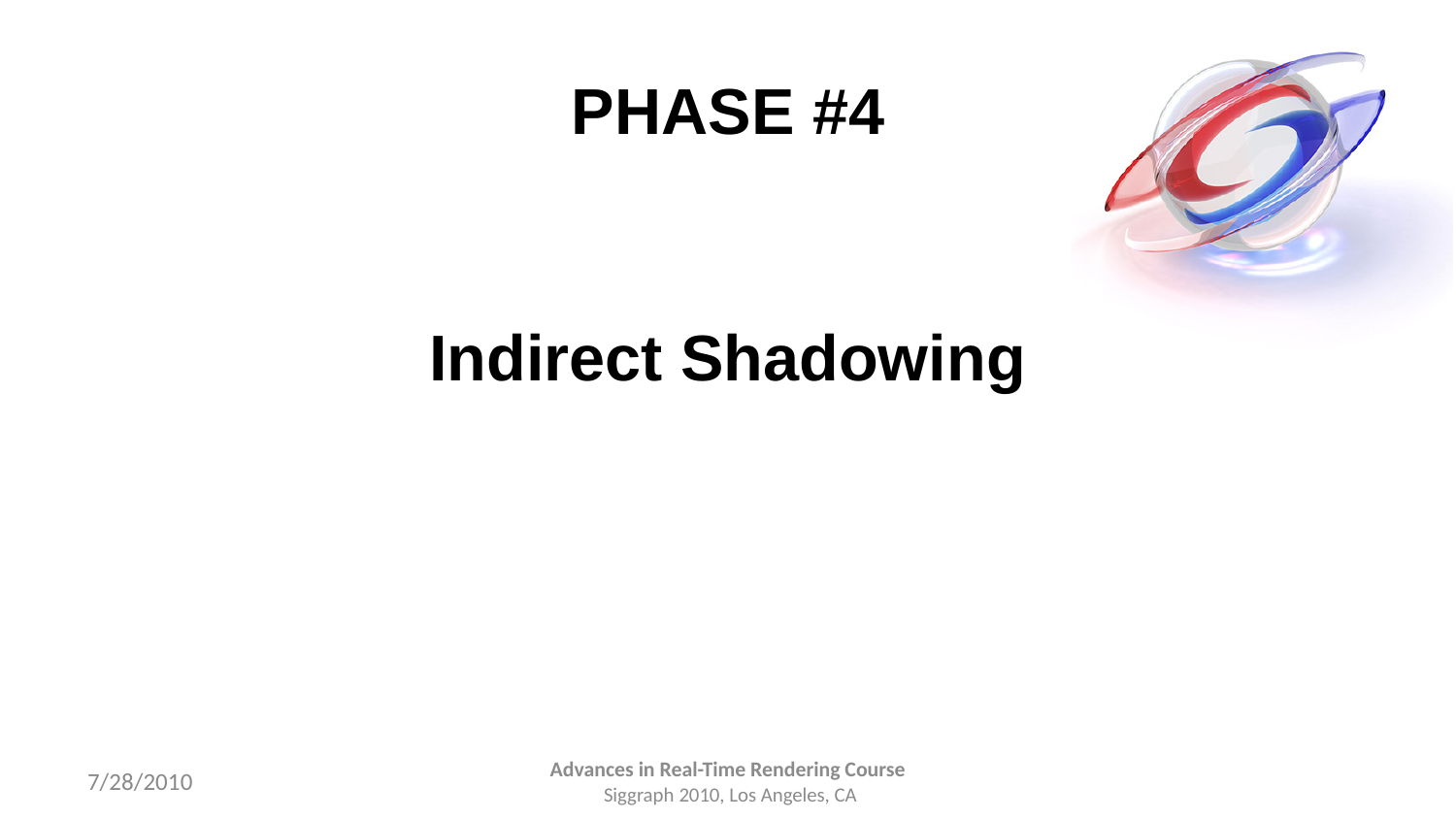

# PHASE #4
Indirect Shadowing
7/28/2010
Advances in Real-Time Rendering Course
 Siggraph 2010, Los Angeles, CA